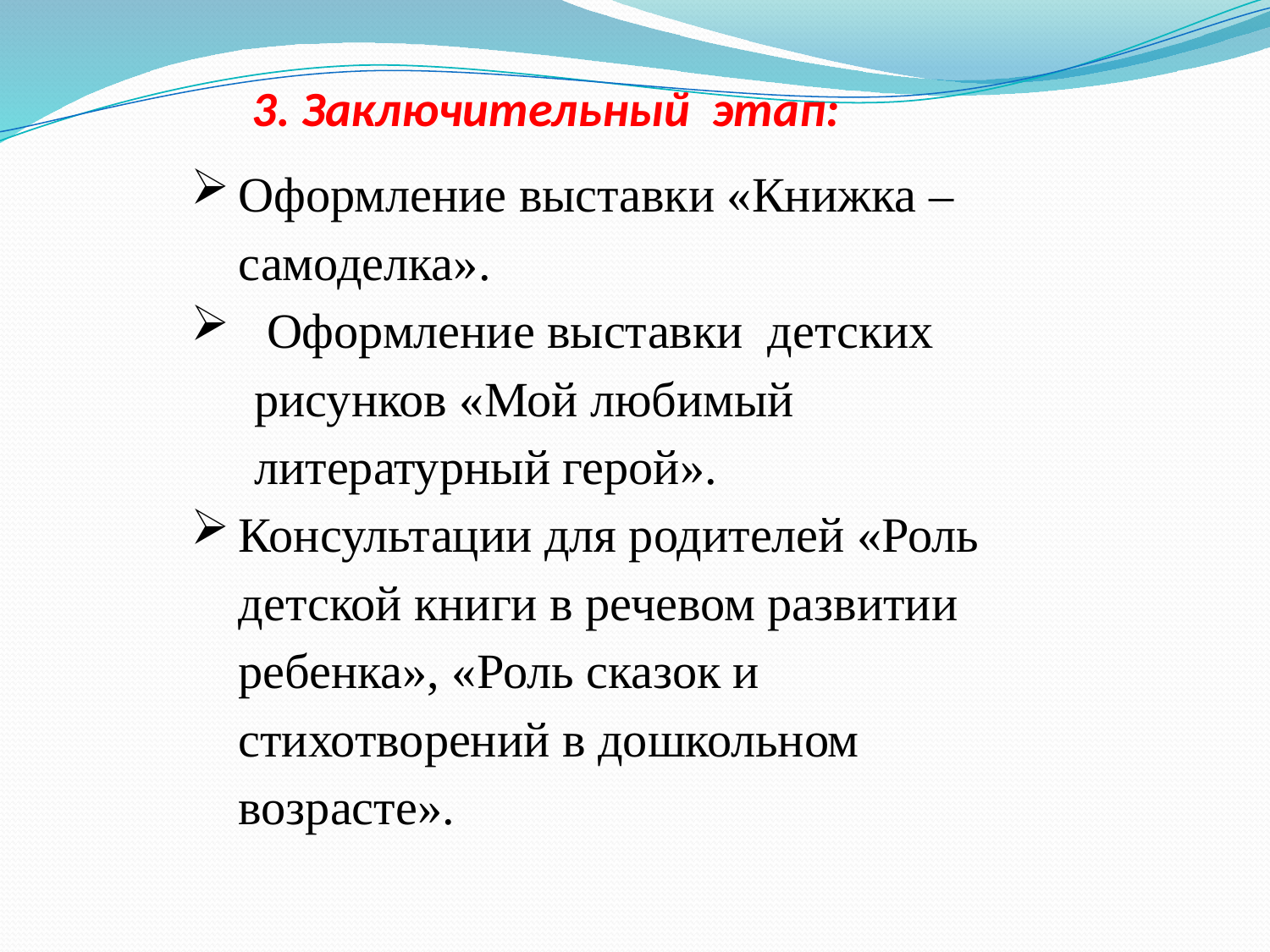

3. Заключительный  этап:
Оформление выставки «Книжка –самоделка».
 Оформление выставки  детских рисунков «Мой любимый литературный герой».
Консультации для родителей «Роль детской книги в речевом развитии ребенка», «Роль сказок и стихотворений в дошкольном возрасте».